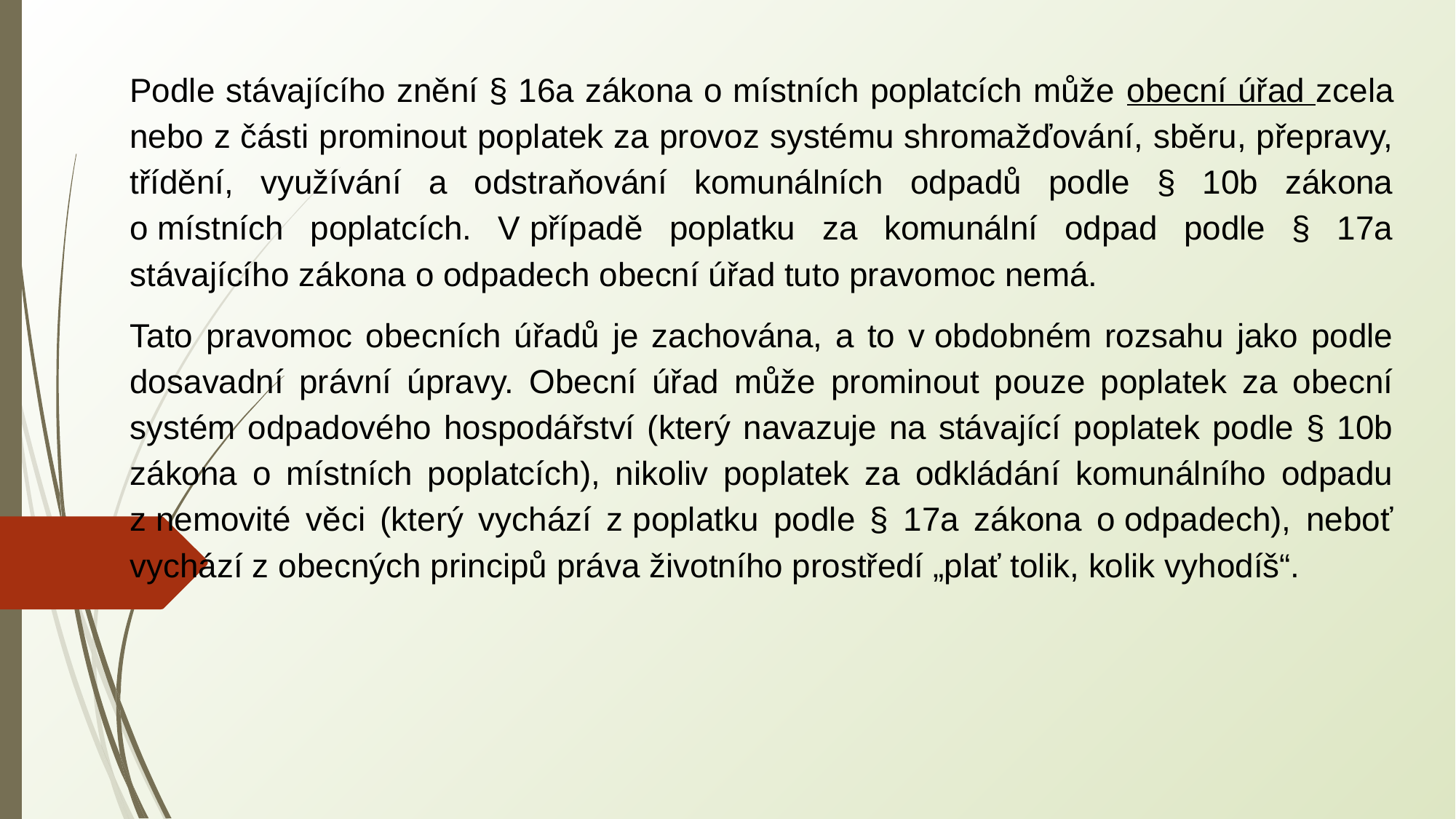

Podle stávajícího znění § 16a zákona o místních poplatcích může obecní úřad zcela nebo z části prominout poplatek za provoz systému shromažďování, sběru, přepravy, třídění, využívání a odstraňování komunálních odpadů podle § 10b zákona o místních poplatcích. V případě poplatku za komunální odpad podle § 17a stávajícího zákona o odpadech obecní úřad tuto pravomoc nemá.
Tato pravomoc obecních úřadů je zachována, a to v obdobném rozsahu jako podle dosavadní právní úpravy. Obecní úřad může prominout pouze poplatek za obecní systém odpadového hospodářství (který navazuje na stávající poplatek podle § 10b zákona o místních poplatcích), nikoliv poplatek za odkládání komunálního odpadu z nemovité věci (který vychází z poplatku podle § 17a zákona o odpadech), neboť vychází z obecných principů práva životního prostředí „plať tolik, kolik vyhodíš“.